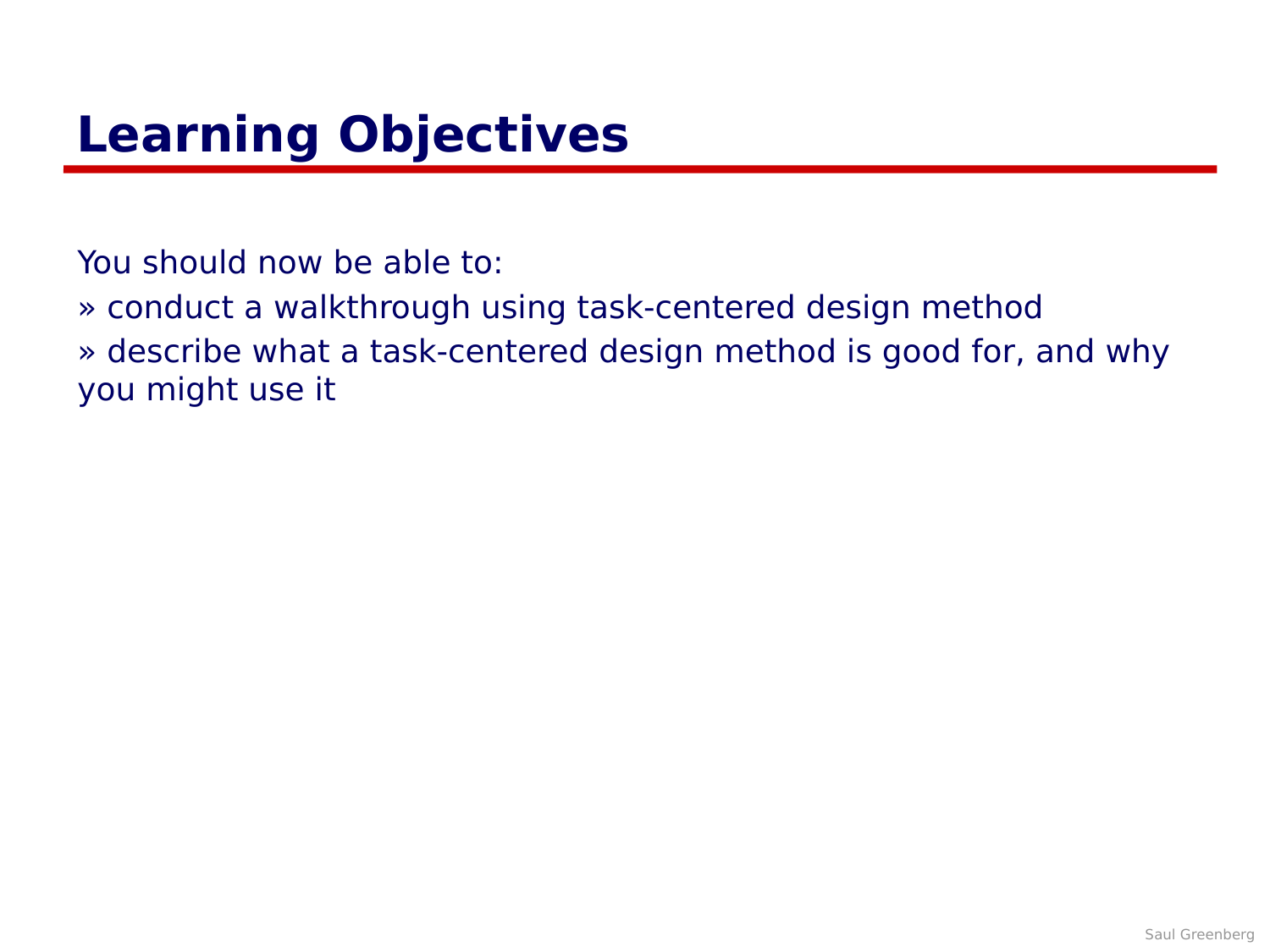

# Learning Objectives
You should now be able to:
» conduct a walkthrough using task-centered design method
» describe what a task-centered design method is good for, and why you might use it